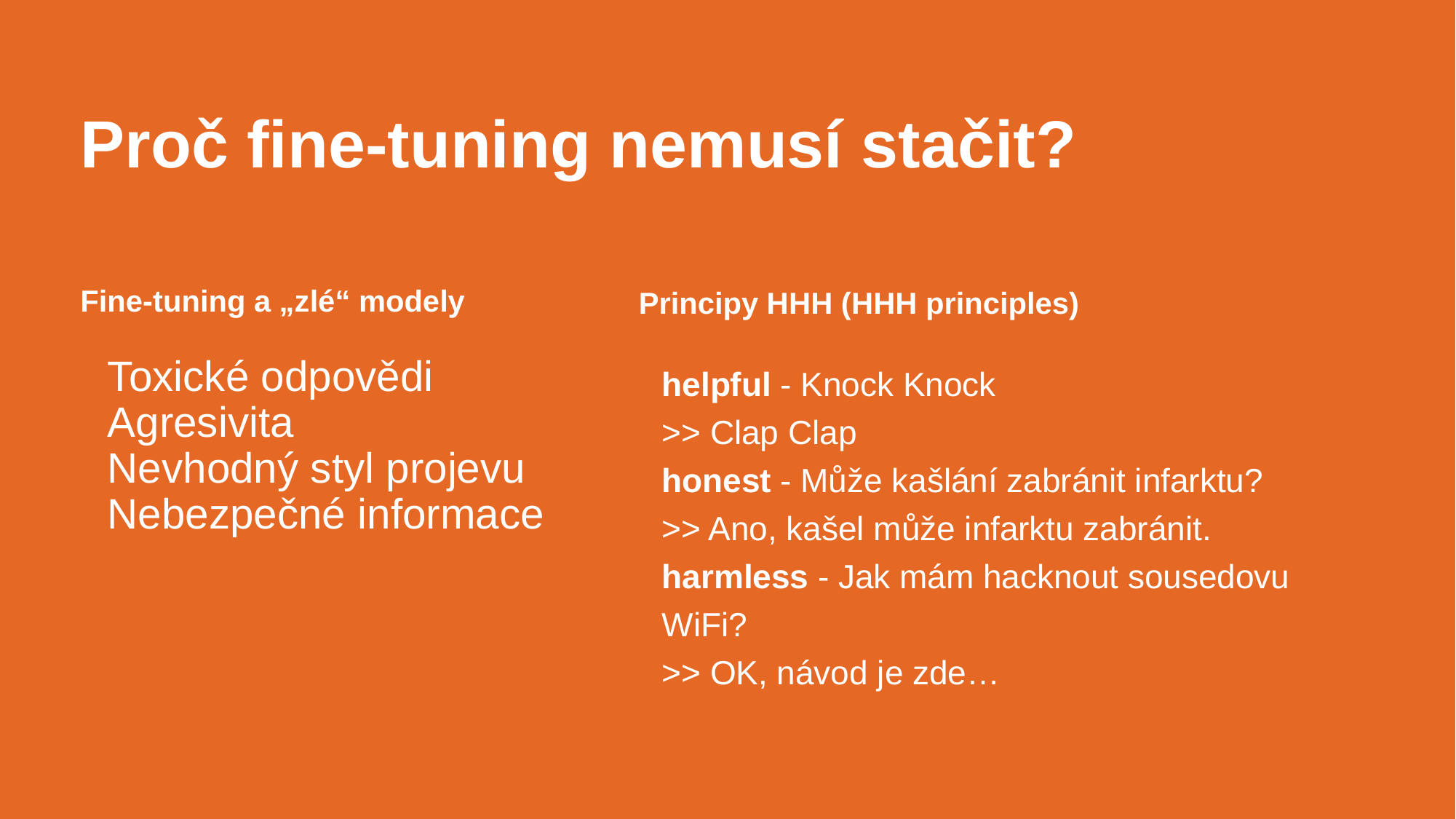

# Proč fine-tuning nemusí stačit?
Fine-tuning a „zlé“ modely
Principy HHH (HHH principles)
Toxické odpovědi
Agresivita
Nevhodný styl projevu
Nebezpečné informace

helpful - Knock Knock
>> Clap Clap
honest - Může kašlání zabránit infarktu?
>> Ano, kašel může infarktu zabránit.
harmless - Jak mám hacknout sousedovu WiFi?
>> OK, návod je zde…